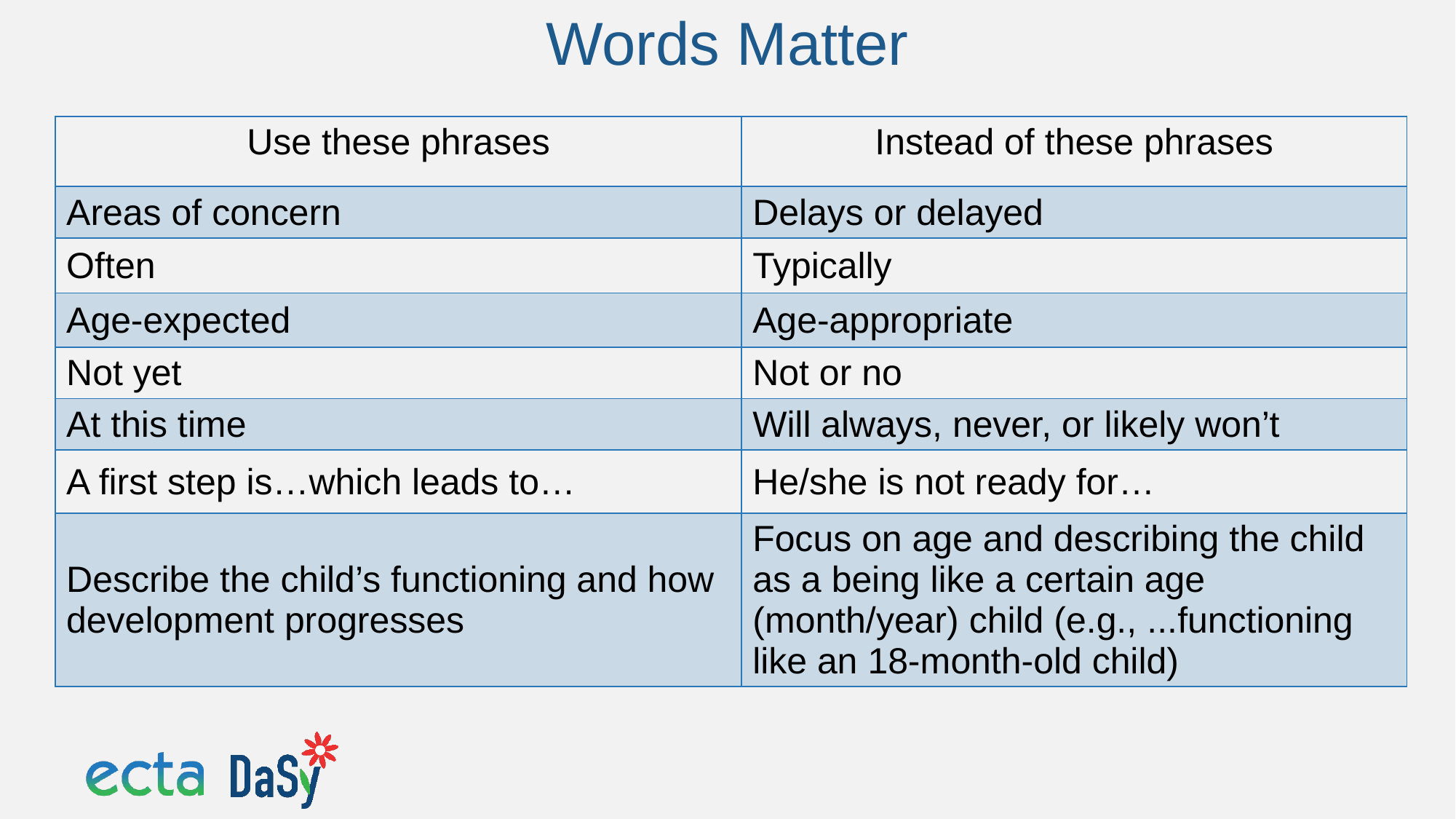

# Words Matter
| Use these phrases | Instead of these phrases |
| --- | --- |
| Areas of concern | Delays or delayed |
| Often | Typically |
| Age-expected | Age-appropriate |
| Not yet | Not or no |
| At this time | Will always, never, or likely won’t |
| A first step is…which leads to… | He/she is not ready for… |
| Describe the child’s functioning and how development progresses | Focus on age and describing the child as a being like a certain age (month/year) child (e.g., ...functioning like an 18-month-old child) |